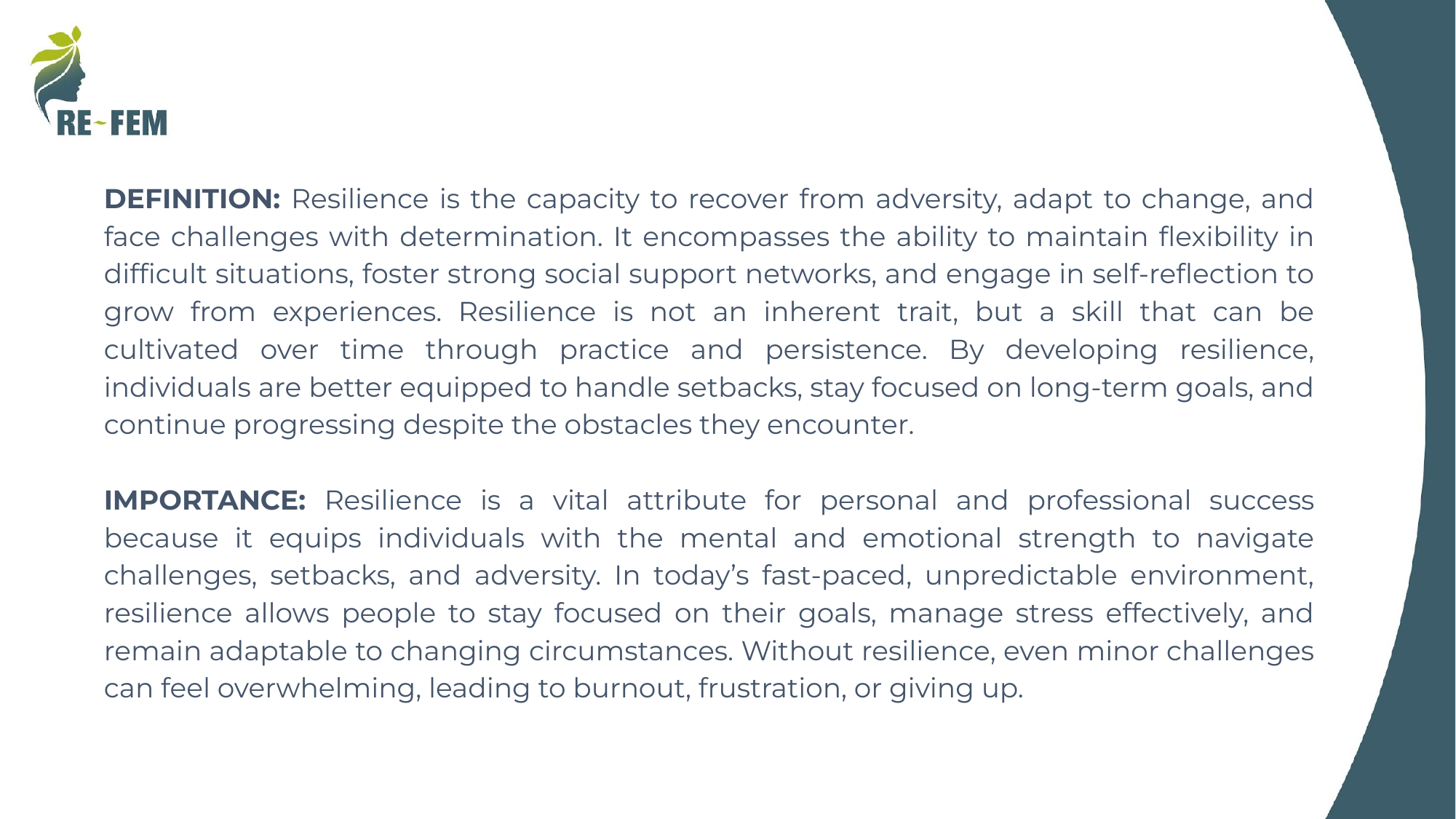

DEFINITION: Resilience is the capacity to recover from adversity, adapt to change, and face challenges with determination. It encompasses the ability to maintain flexibility in difficult situations, foster strong social support networks, and engage in self-reflection to grow from experiences. Resilience is not an inherent trait, but a skill that can be cultivated over time through practice and persistence. By developing resilience, individuals are better equipped to handle setbacks, stay focused on long-term goals, and continue progressing despite the obstacles they encounter.

IMPORTANCE: Resilience is a vital attribute for personal and professional success because it equips individuals with the mental and emotional strength to navigate challenges, setbacks, and adversity. In today’s fast-paced, unpredictable environment, resilience allows people to stay focused on their goals, manage stress effectively, and remain adaptable to changing circumstances. Without resilience, even minor challenges can feel overwhelming, leading to burnout, frustration, or giving up.